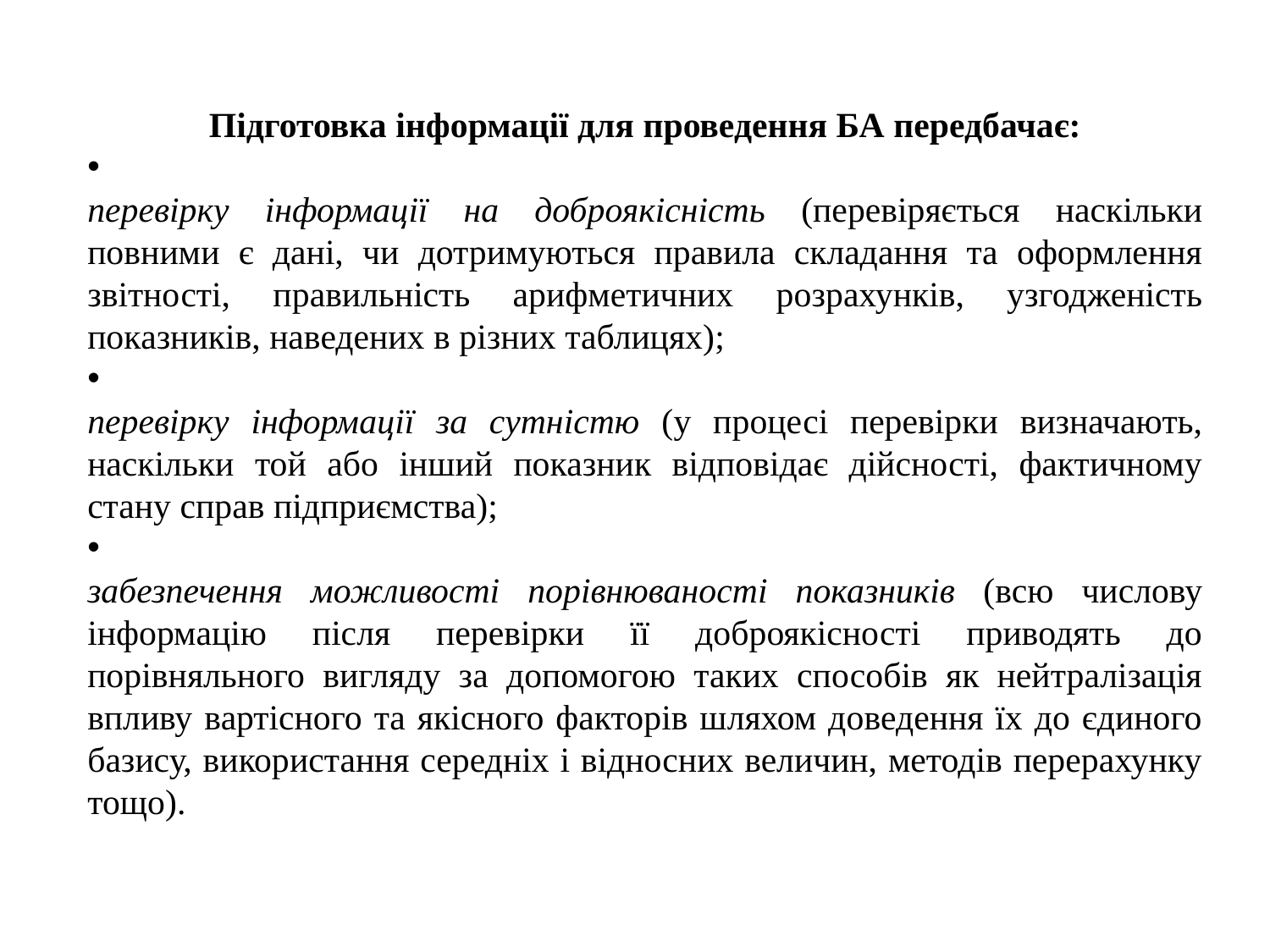

Підготовка інформації для проведення БА передбачає:
перевірку інформації на доброякісність (перевіряється наскільки повними є дані, чи дотримуються правила складання та оформлення звітності, правильність арифметичних розрахунків, узгодженість показників, наведених в різних таблицях);
перевірку інформації за сутністю (у процесі перевірки визначають, наскільки той або інший показник відповідає дійсності, фактичному стану справ підприємства);
забезпечення можливості порівнюваності показників (всю числову інформацію після перевірки її доброякісності приводять до порівняльного вигляду за допомогою таких способів як нейтралізація впливу вартісного та якісного факторів шляхом доведення їх до єдиного базису, використання середніх і відносних величин, методів перерахунку тощо).